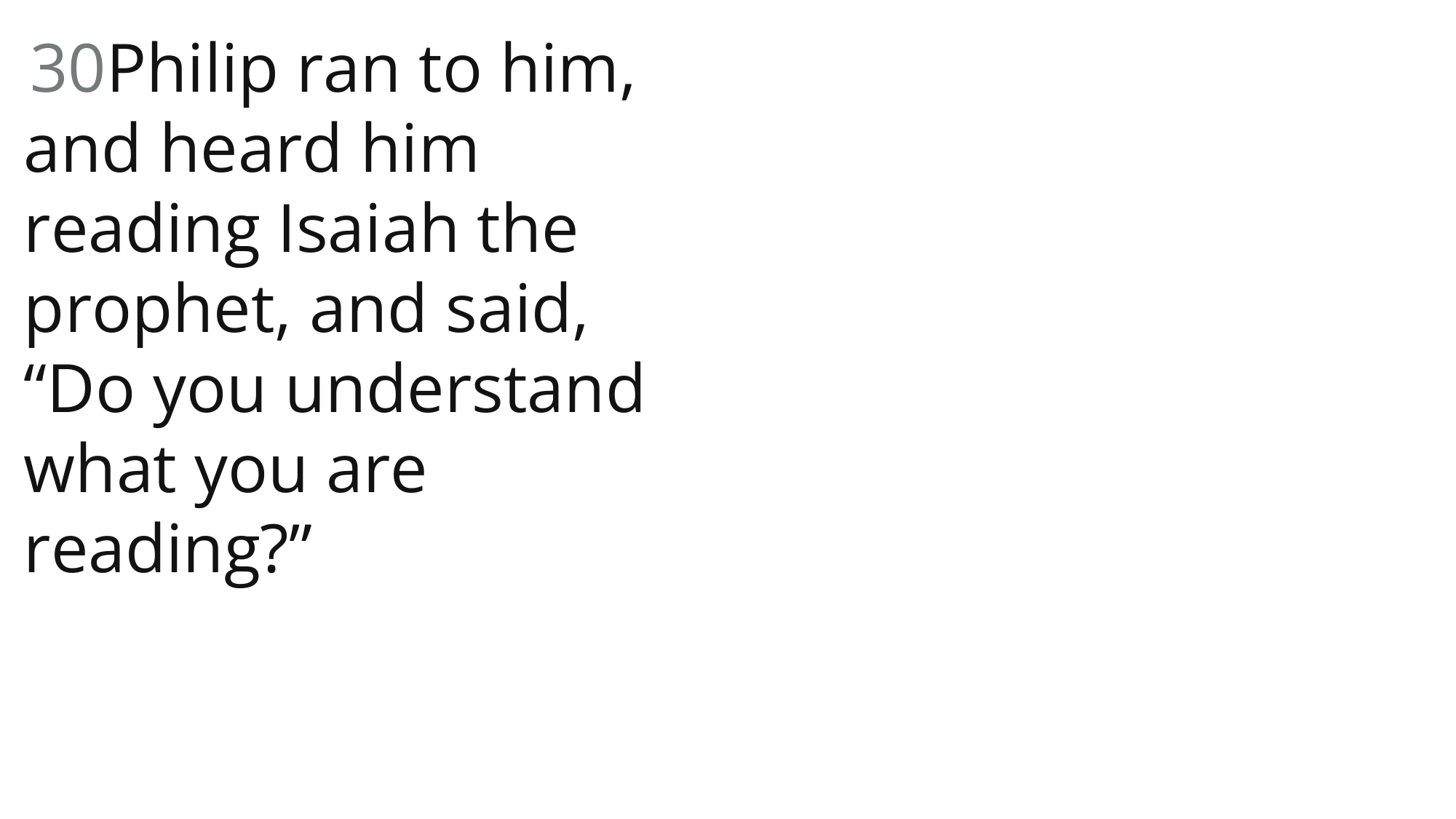

30Philip ran to him, and heard him reading Isaiah the prophet, and said, “Do you understand what you are reading?”